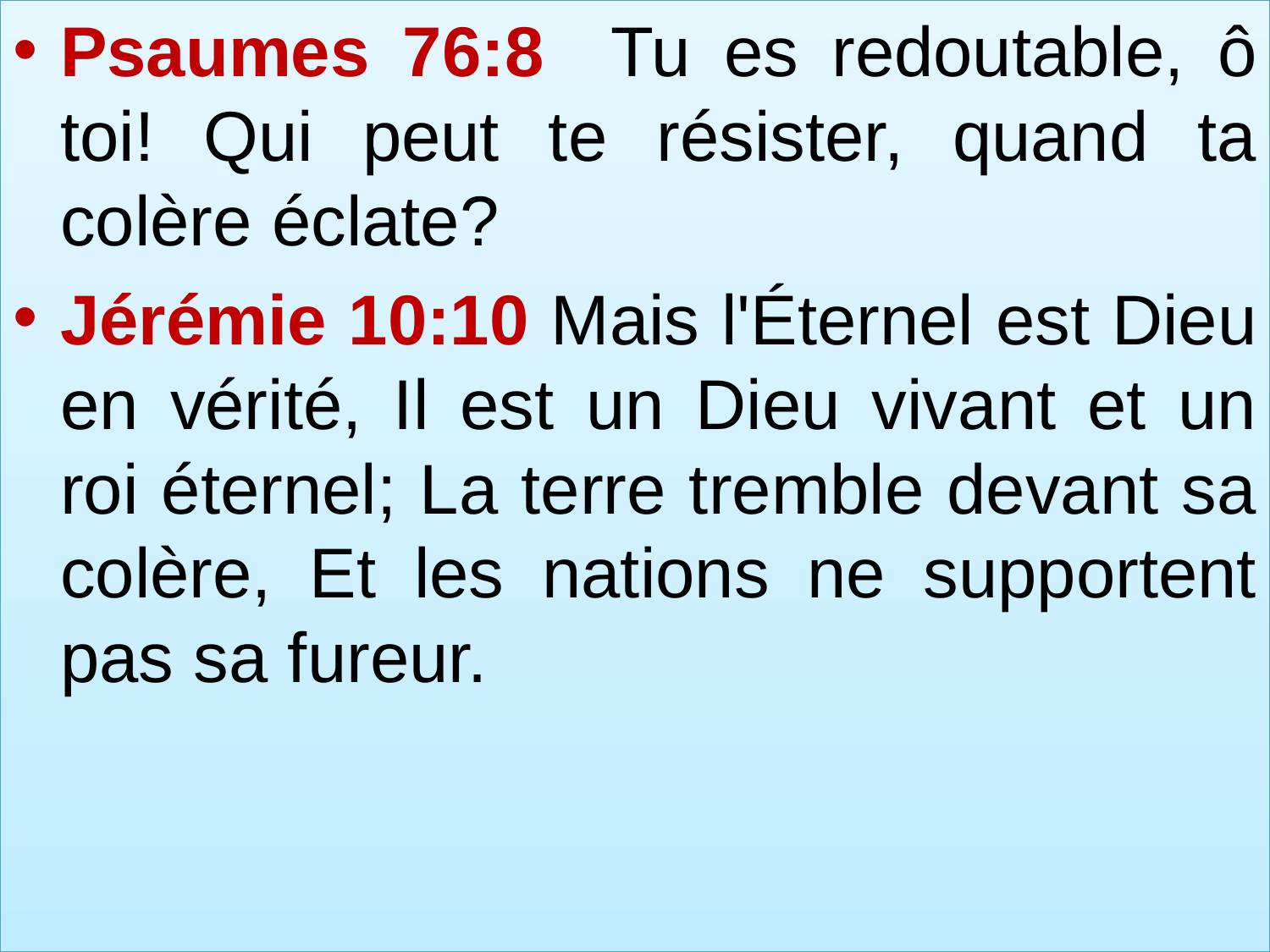

Psaumes 76:8  Tu es redoutable, ô toi! Qui peut te résister, quand ta colère éclate?
Jérémie 10:10 Mais l'Éternel est Dieu en vérité, Il est un Dieu vivant et un roi éternel; La terre tremble devant sa colère, Et les nations ne supportent pas sa fureur.